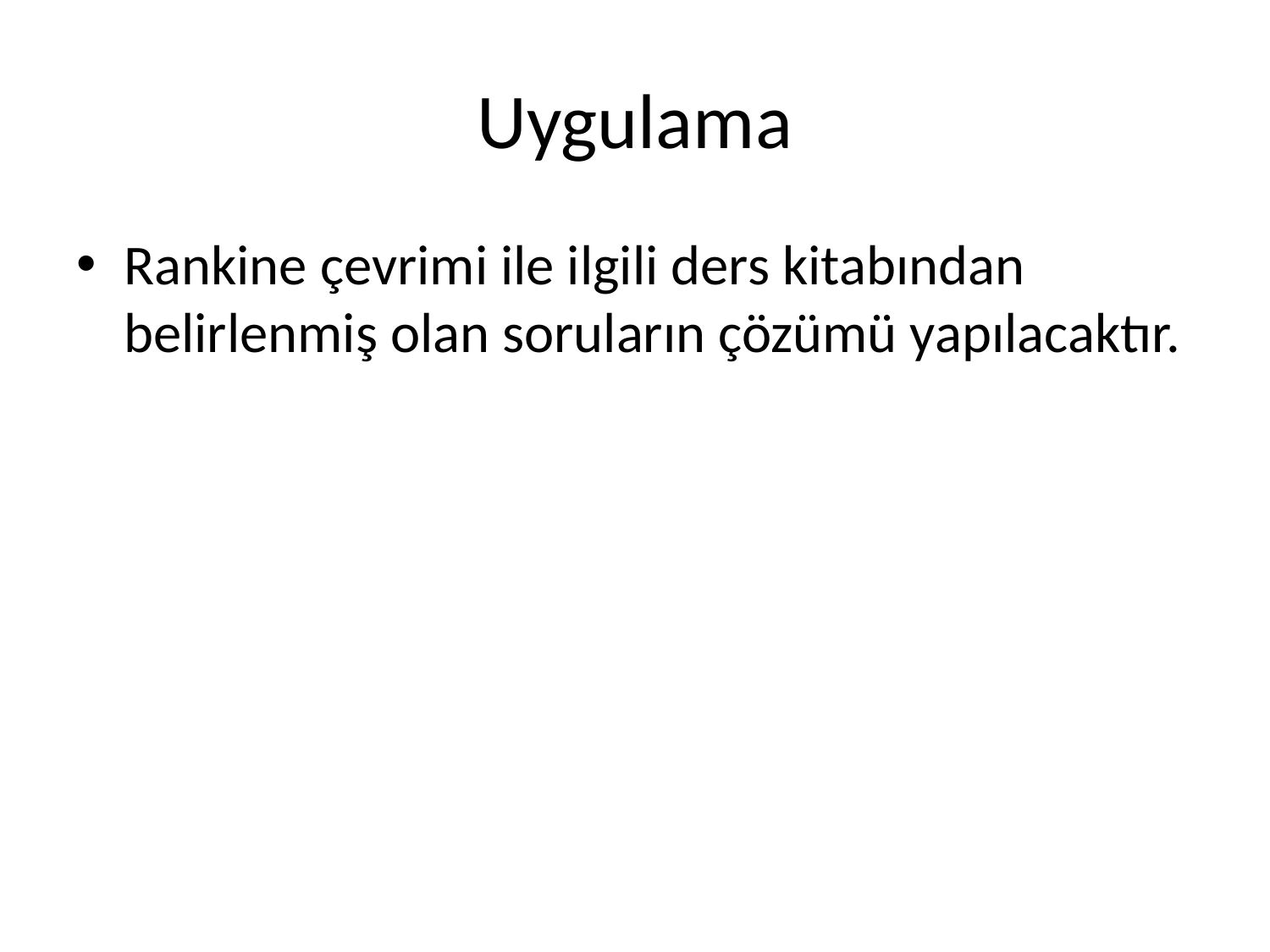

# Uygulama
Rankine çevrimi ile ilgili ders kitabından belirlenmiş olan soruların çözümü yapılacaktır.